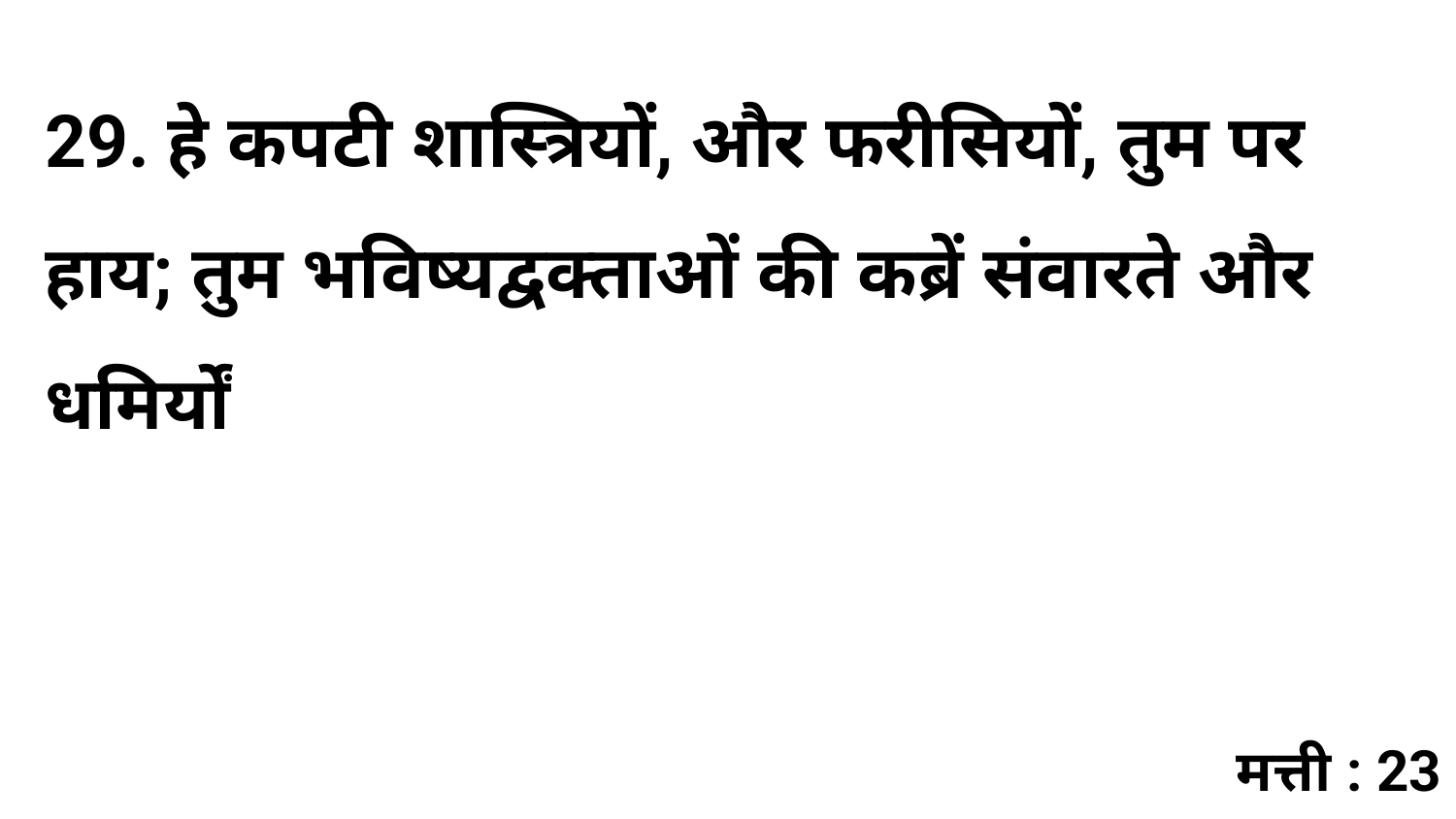

29. हे कपटी शास्त्रियों, और फरीसियों, तुम पर हाय; तुम भविष्यद्वक्ताओं की कब्रें संवारते और धमिर्यों
मत्ती : 23